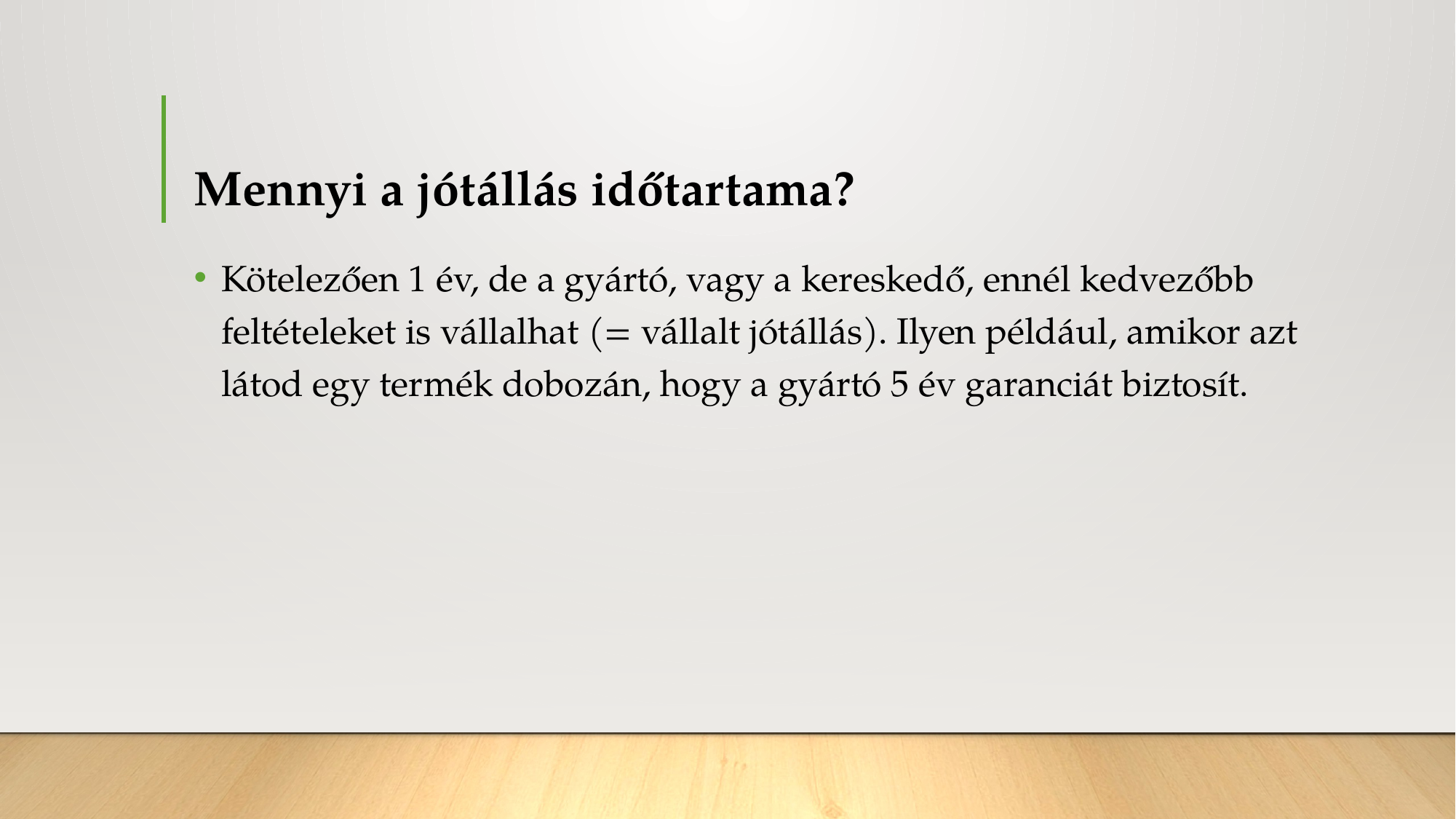

# Mennyi a jótállás időtartama?
Kötelezően 1 év, de a gyártó, vagy a kereskedő, ennél kedvezőbb feltételeket is vállalhat (= vállalt jótállás). Ilyen például, amikor azt látod egy termék dobozán, hogy a gyártó 5 év garanciát biztosít.